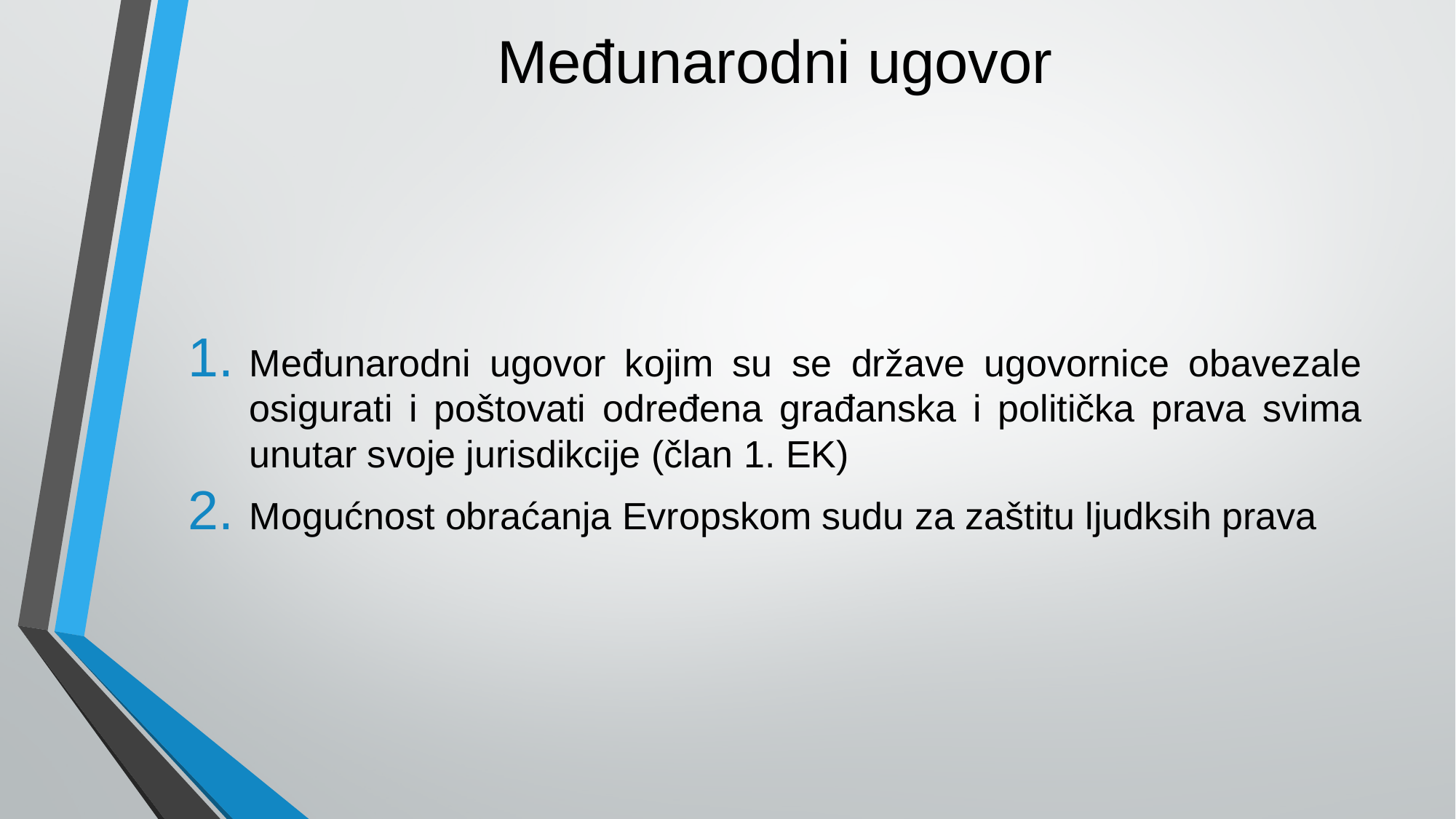

# Međunarodni ugovor
Međunarodni ugovor kojim su se države ugovornice obavezale osigurati i poštovati određena građanska i politička prava svima unutar svoje jurisdikcije (član 1. EK)
Mogućnost obraćanja Evropskom sudu za zaštitu ljudksih prava